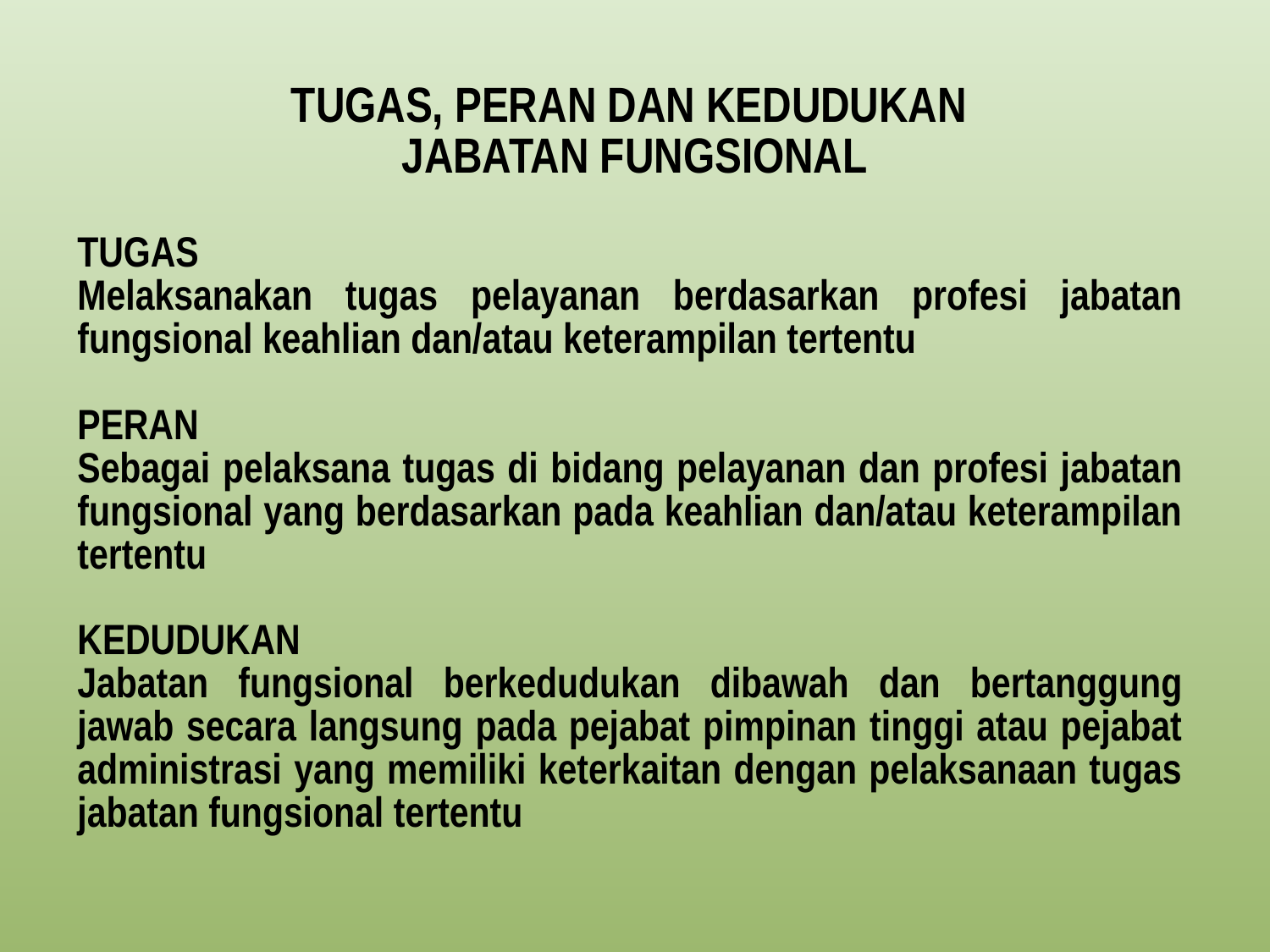

TUGAS, PERAN DAN KEDUDUKAN
JABATAN FUNGSIONAL
TUGAS
Melaksanakan tugas pelayanan berdasarkan profesi jabatan fungsional keahlian dan/atau keterampilan tertentu

PERAN
Sebagai pelaksana tugas di bidang pelayanan dan profesi jabatan fungsional yang berdasarkan pada keahlian dan/atau keterampilan tertentu

KEDUDUKAN
Jabatan fungsional berkedudukan dibawah dan bertanggung jawab secara langsung pada pejabat pimpinan tinggi atau pejabat administrasi yang memiliki keterkaitan dengan pelaksanaan tugas jabatan fungsional tertentu